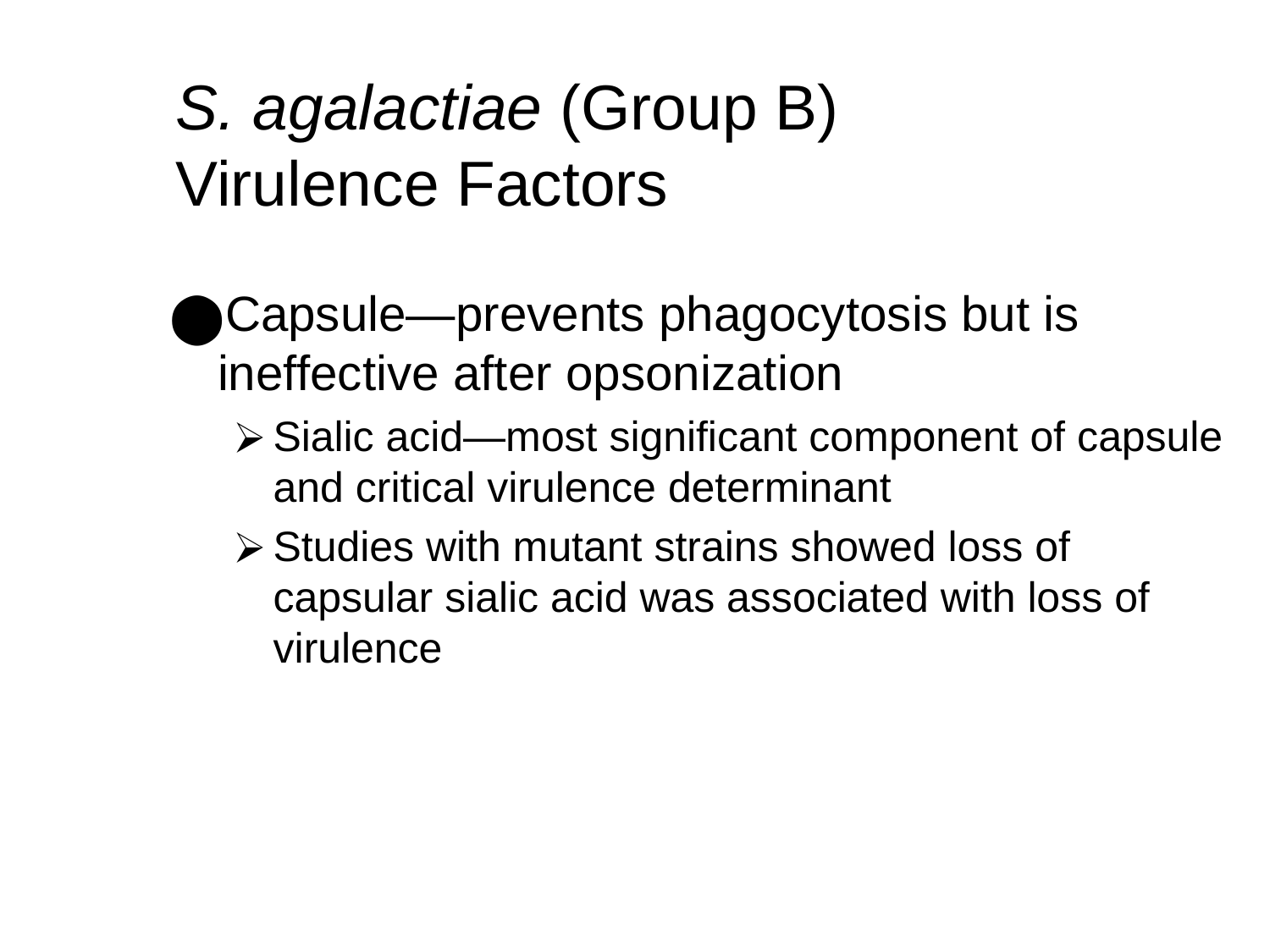

# S. agalactiae (Group B) Virulence Factors
Capsule—prevents phagocytosis but is ineffective after opsonization
Sialic acid—most significant component of capsule and critical virulence determinant
Studies with mutant strains showed loss of capsular sialic acid was associated with loss of virulence